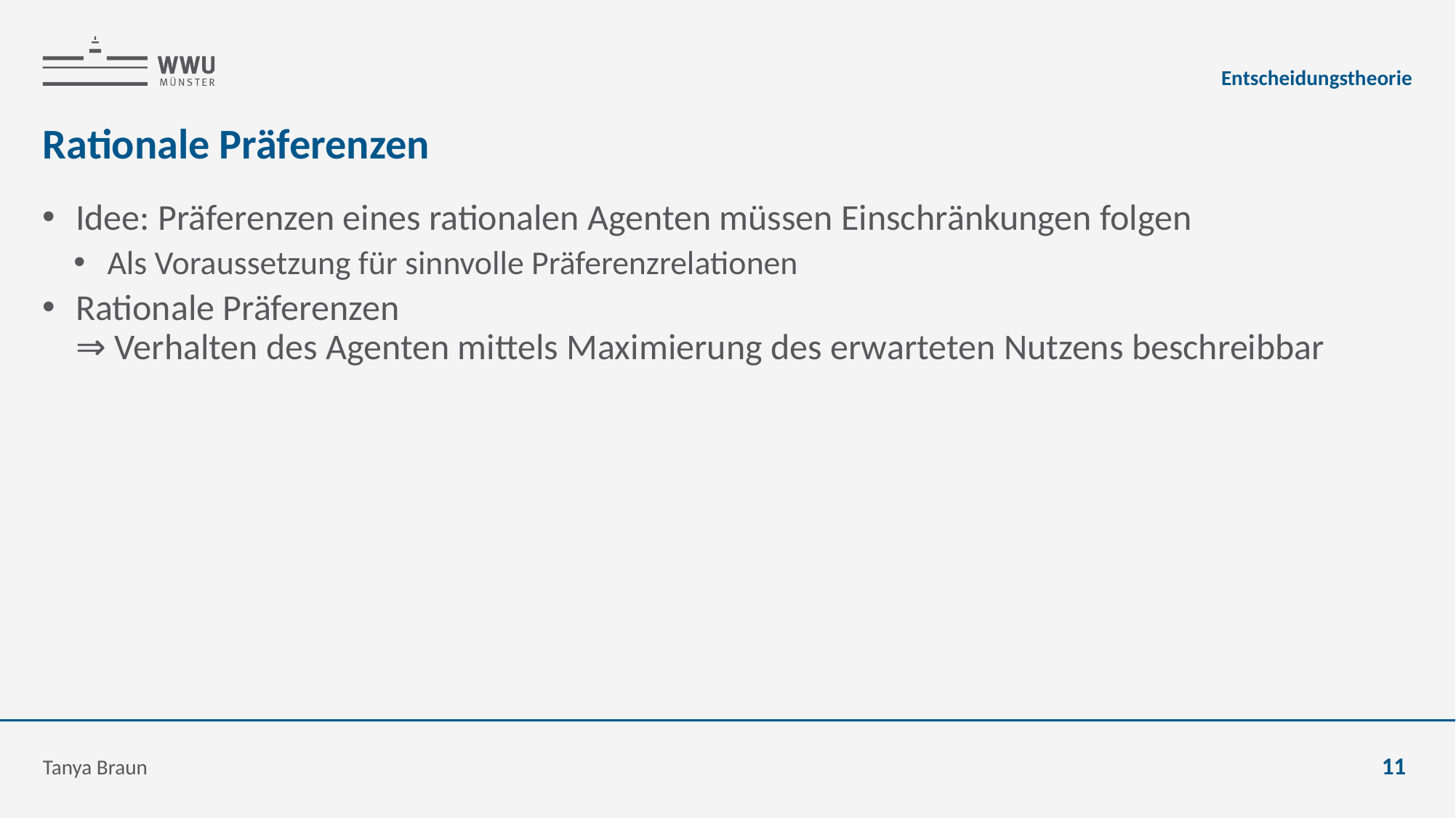

Entscheidungstheorie
# Rationale Präferenzen
Idee: Präferenzen eines rationalen Agenten müssen Einschränkungen folgen
Als Voraussetzung für sinnvolle Präferenzrelationen
Rationale Präferenzen
⇒ Verhalten des Agenten mittels Maximierung des erwarteten Nutzens beschreibbar
Tanya Braun
11